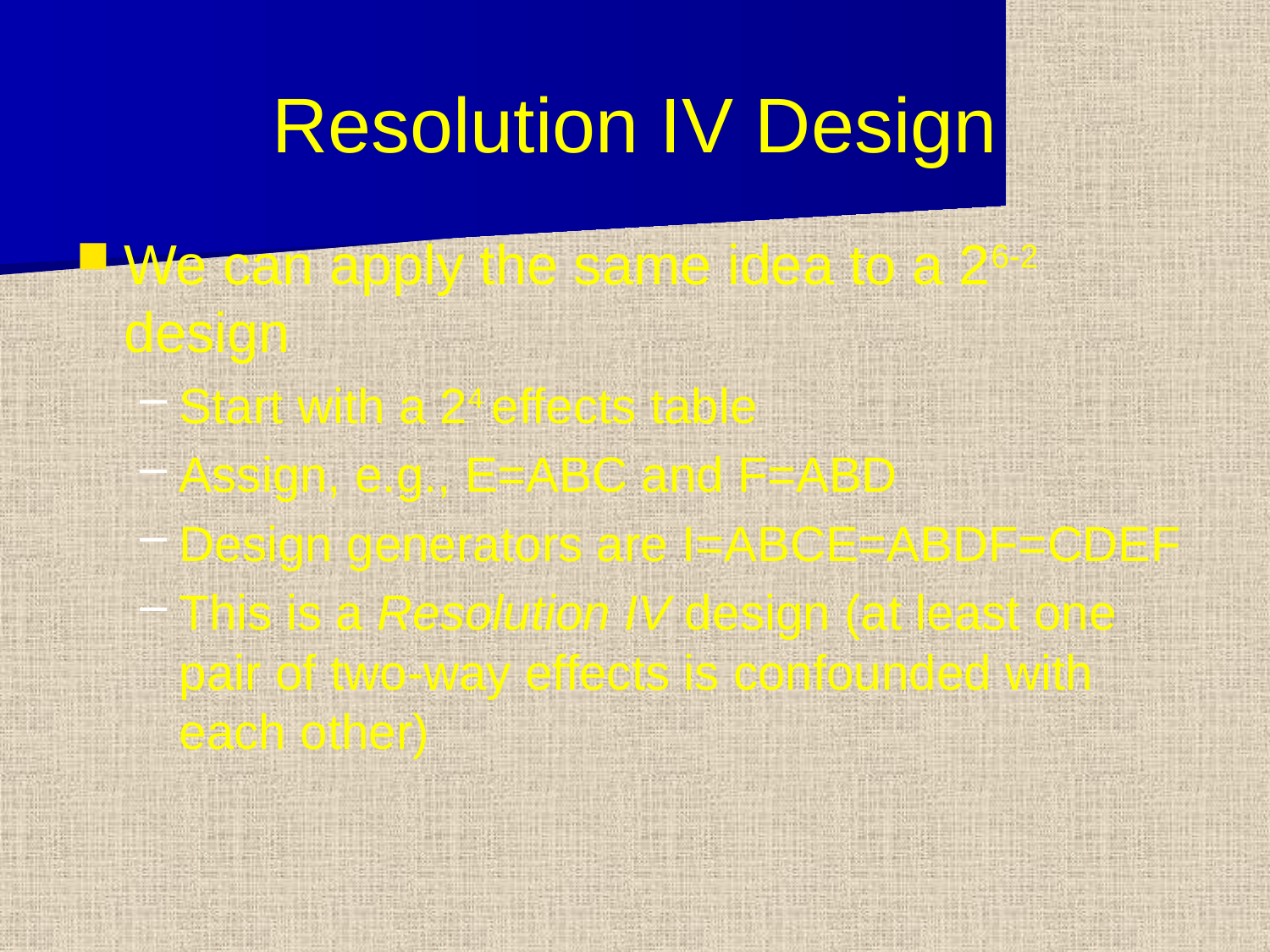

# Resolution IV Design
We can apply the same idea to a 26-2 design
Start with a 24 effects table
Assign, e.g., E=ABC and F=ABD
Design generators are I=ABCE=ABDF=CDEF
This is a Resolution IV design (at least one pair of two-way effects is confounded with each other)